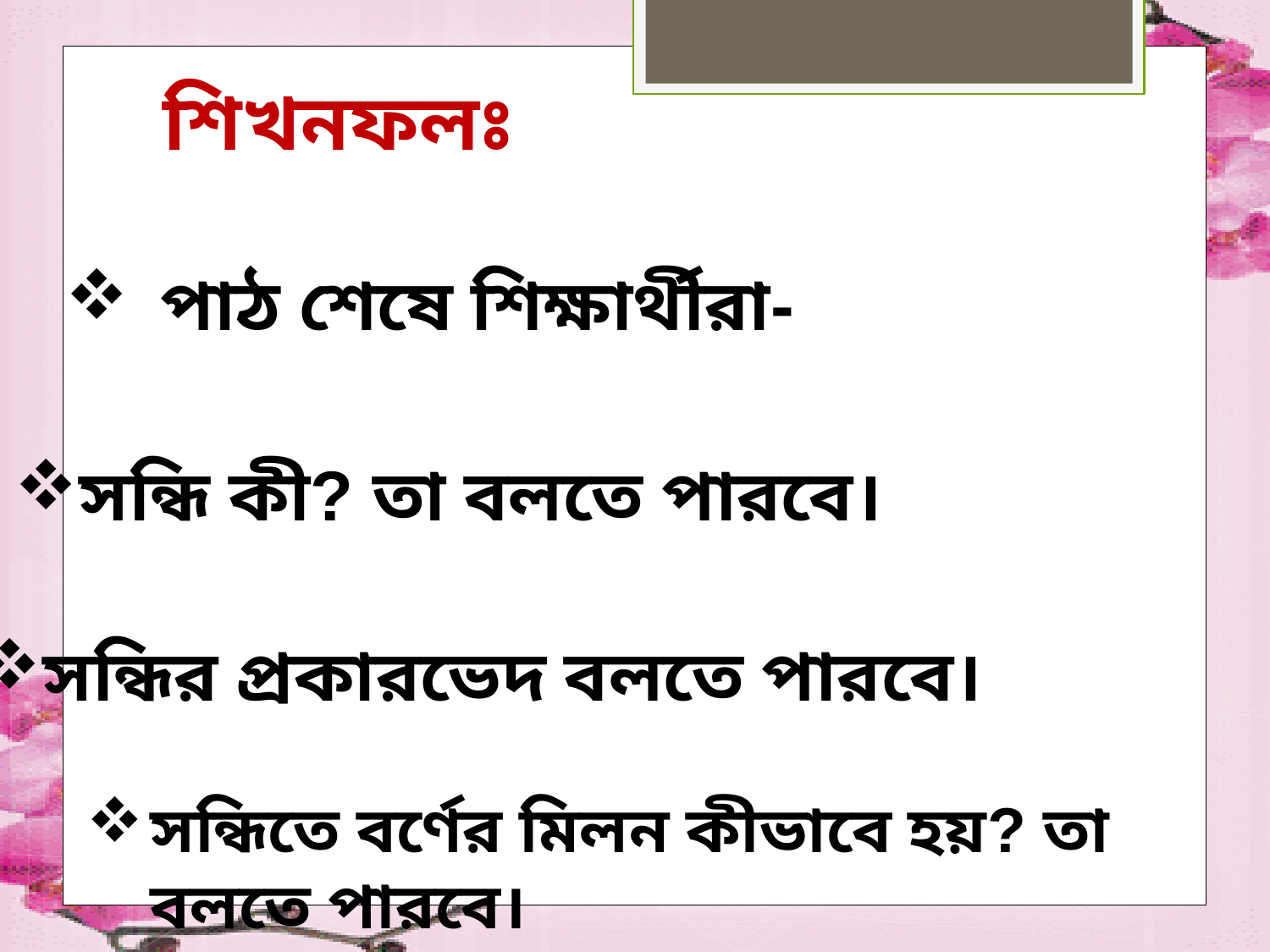

শিখনফলঃ
পাঠ শেষে শিক্ষার্থীরা-
সন্ধি কী? তা বলতে পারবে।
সন্ধির প্রকারভেদ বলতে পারবে।
সন্ধিতে বর্ণের মিলন কীভাবে হয়? তা বলতে পারবে।